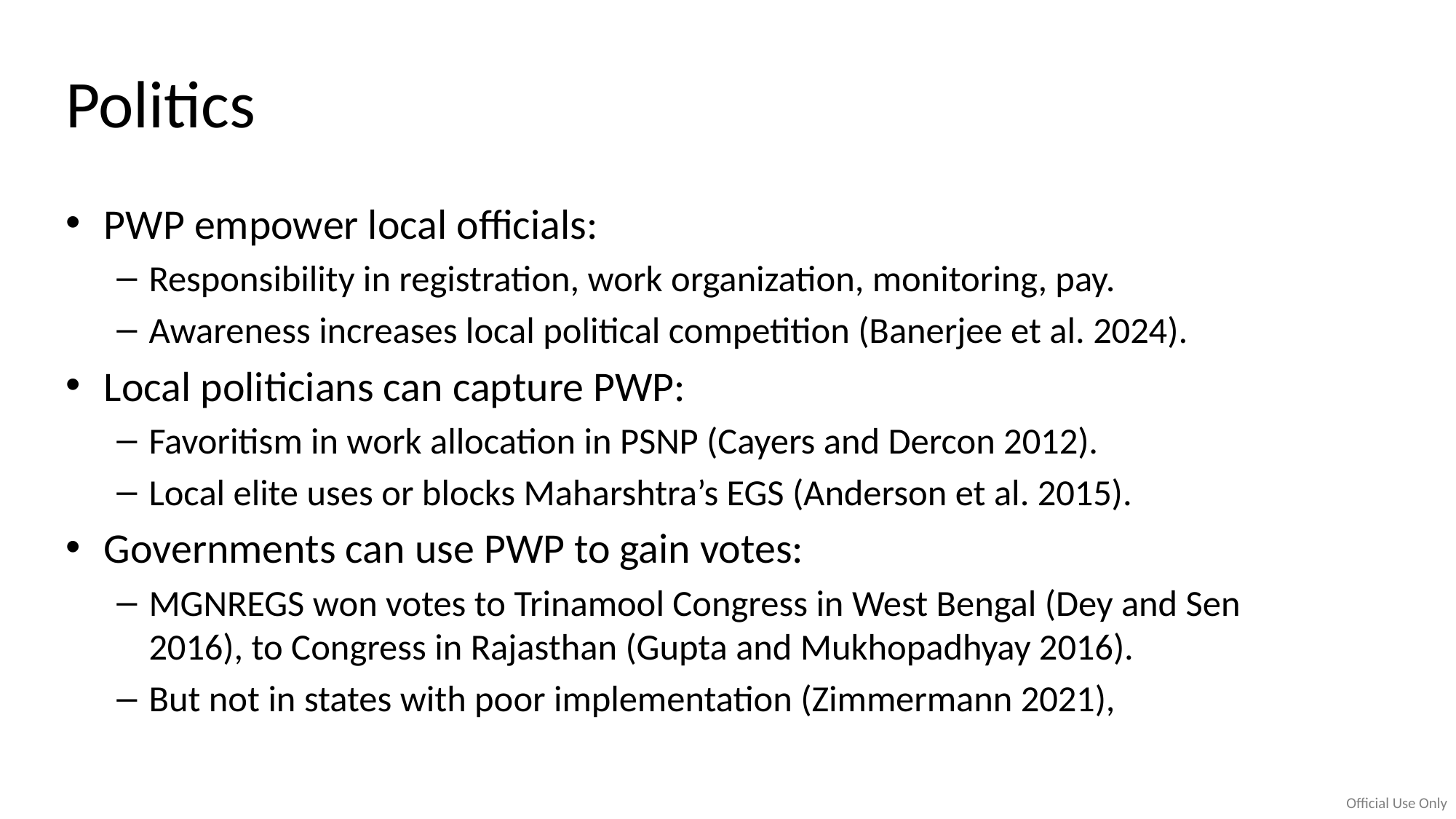

# Politics
PWP empower local officials:
Responsibility in registration, work organization, monitoring, pay.
Awareness increases local political competition (Banerjee et al. 2024).
Local politicians can capture PWP:
Favoritism in work allocation in PSNP (Cayers and Dercon 2012).
Local elite uses or blocks Maharshtra’s EGS (Anderson et al. 2015).
Governments can use PWP to gain votes:
MGNREGS won votes to Trinamool Congress in West Bengal (Dey and Sen 2016), to Congress in Rajasthan (Gupta and Mukhopadhyay 2016).
But not in states with poor implementation (Zimmermann 2021),